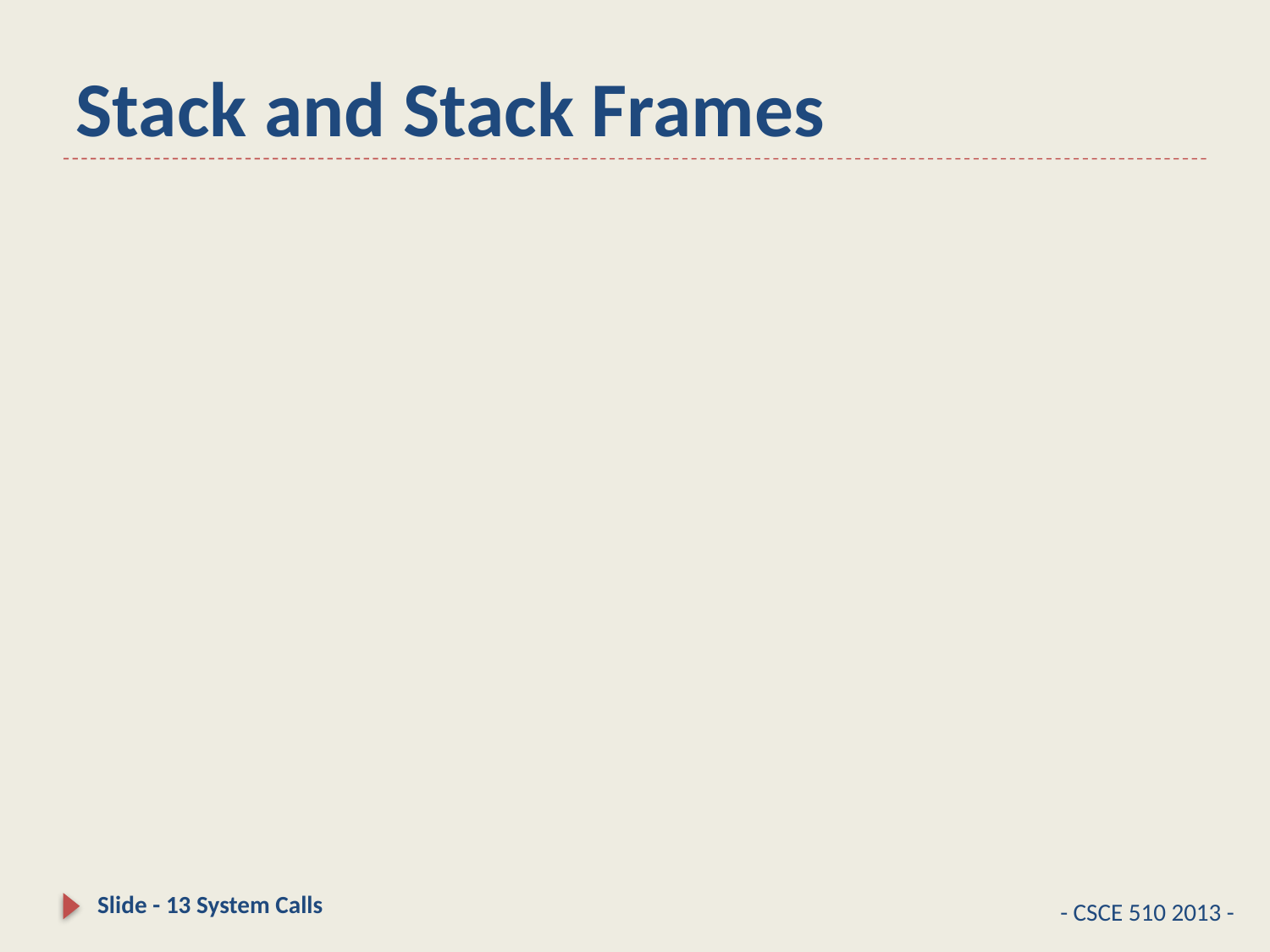

# Stack and Stack Frames

Slide - 13 System Calls
- CSCE 510 2013 -